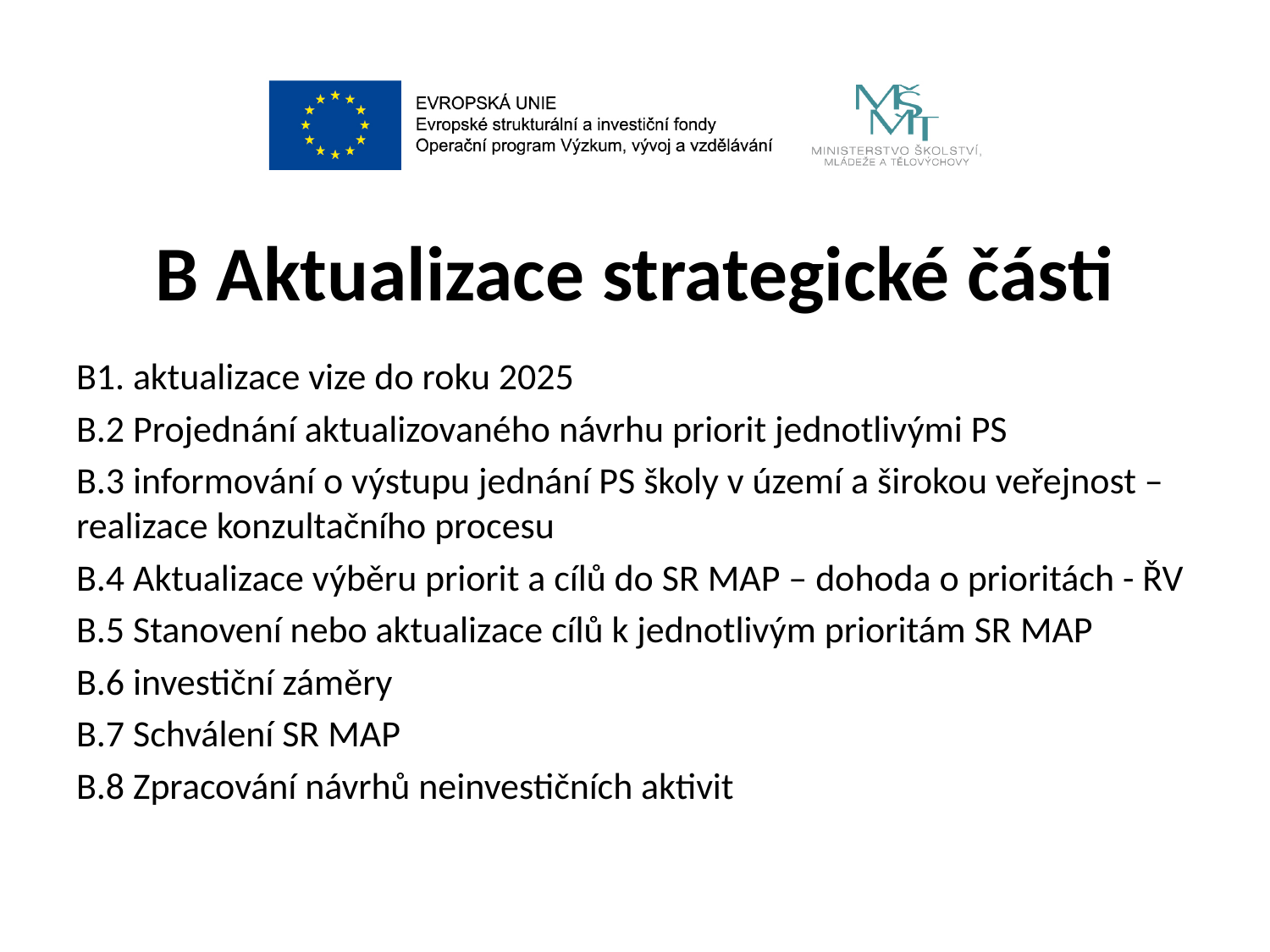

# B Aktualizace strategické části
B1. aktualizace vize do roku 2025
B.2 Projednání aktualizovaného návrhu priorit jednotlivými PS
B.3 informování o výstupu jednání PS školy v území a širokou veřejnost – realizace konzultačního procesu
B.4 Aktualizace výběru priorit a cílů do SR MAP – dohoda o prioritách - ŘV
B.5 Stanovení nebo aktualizace cílů k jednotlivým prioritám SR MAP
B.6 investiční záměry
B.7 Schválení SR MAP
B.8 Zpracování návrhů neinvestičních aktivit